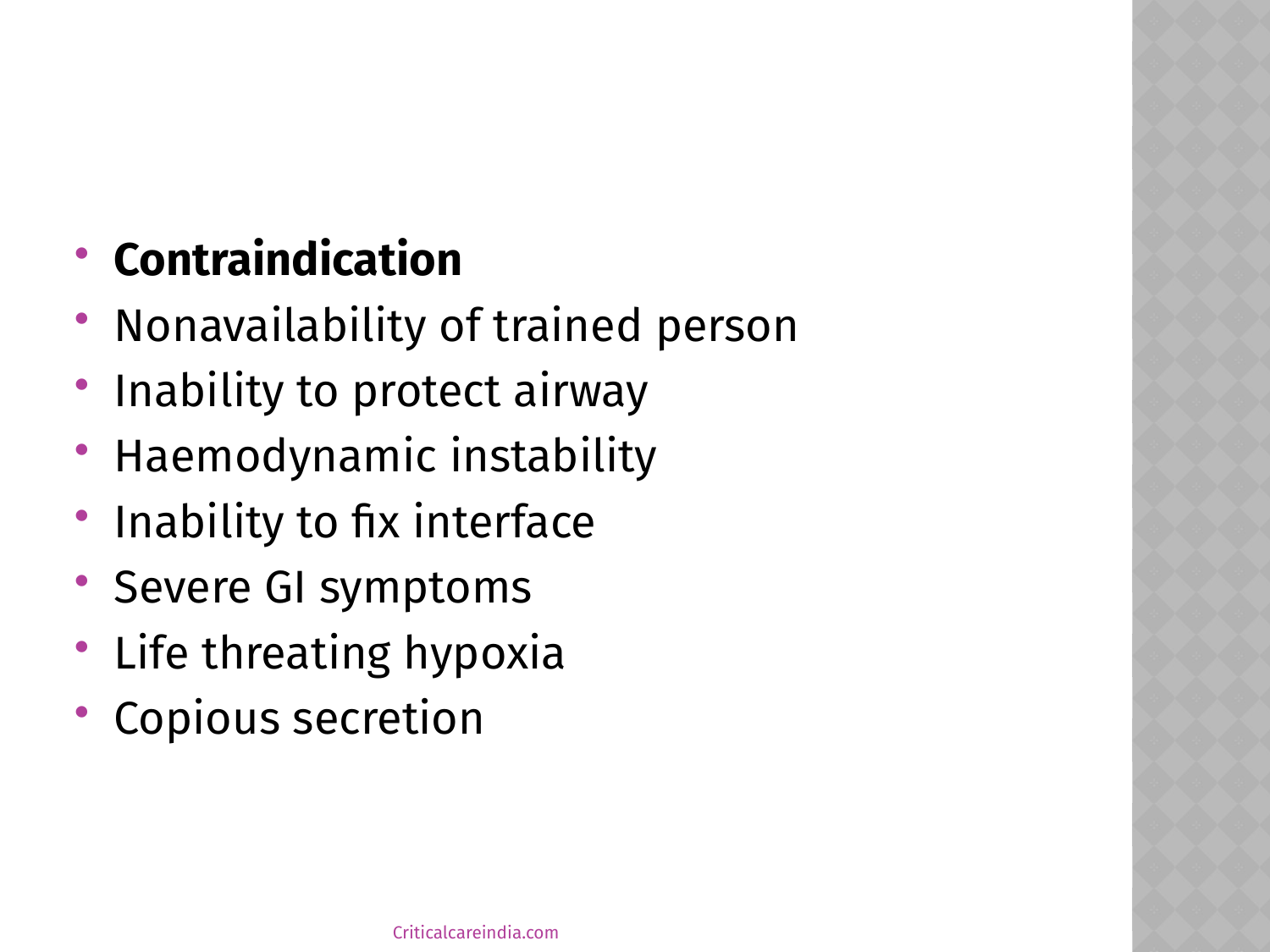

#
Contraindication
Nonavailability of trained person
Inability to protect airway
Haemodynamic instability
Inability to fix interface
Severe GI symptoms
Life threating hypoxia
Copious secretion
Criticalcareindia.com